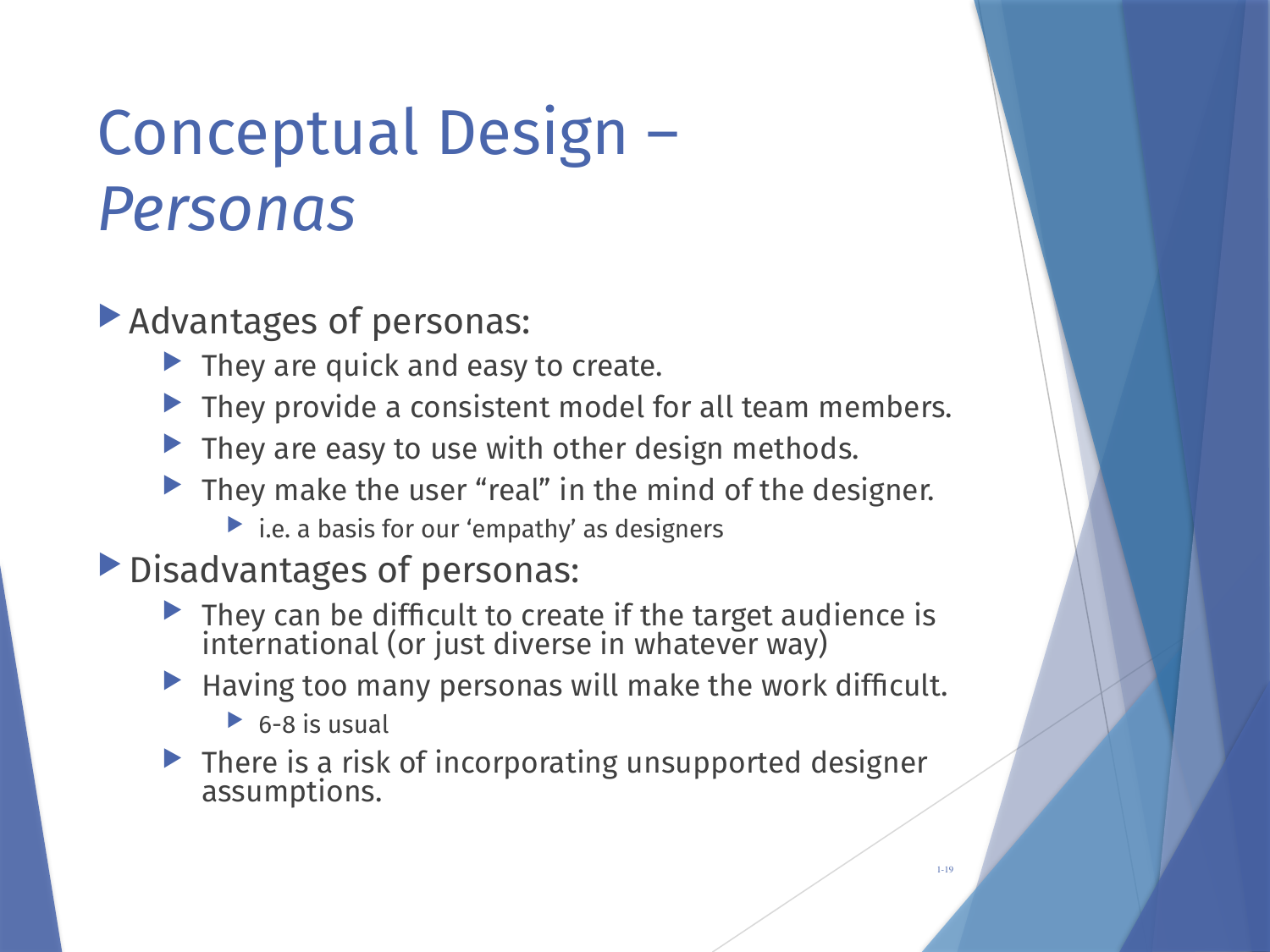

# Conceptual Design – Personas
Advantages of personas:
They are quick and easy to create.
They provide a consistent model for all team members.
They are easy to use with other design methods.
They make the user “real” in the mind of the designer.
i.e. a basis for our ‘empathy’ as designers
Disadvantages of personas:
They can be difficult to create if the target audience is international (or just diverse in whatever way)
Having too many personas will make the work difficult.
6-8 is usual
There is a risk of incorporating unsupported designer assumptions.
1-19